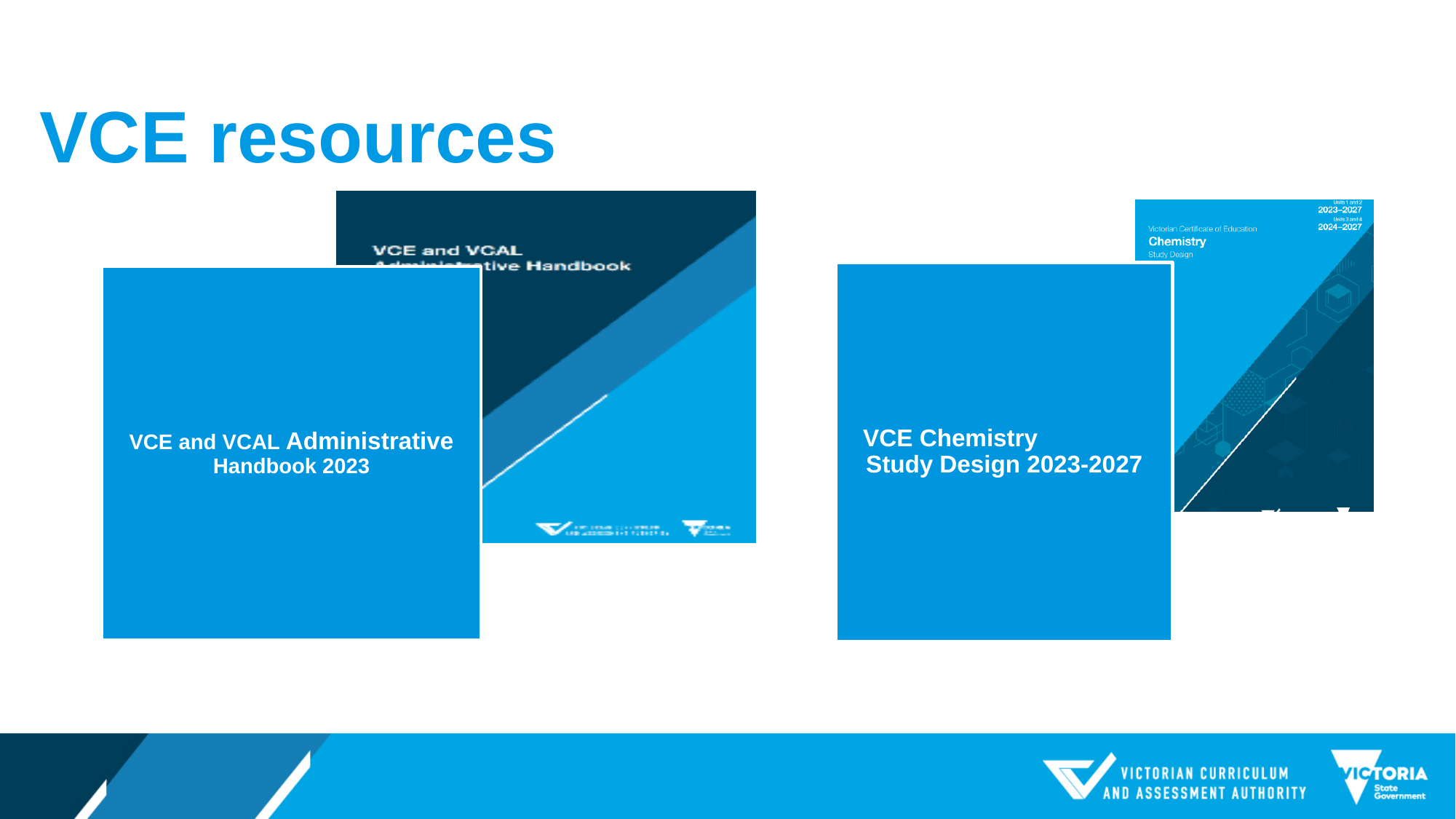

VCE and VCAL Administrative Handbook 2023
VCE Chemistry                 Study Design 2023-2027
# VCE resources